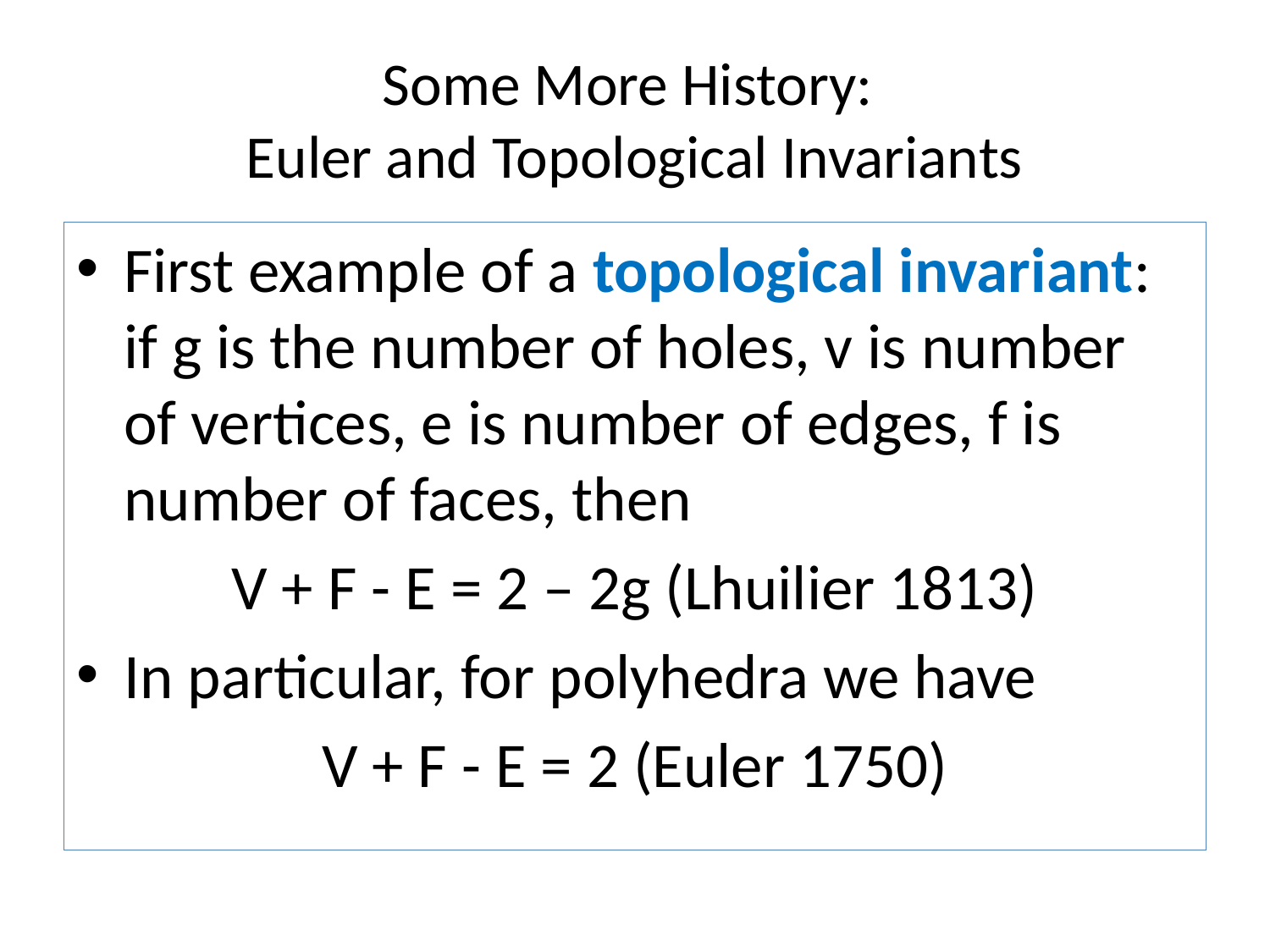

# Some More History: Euler and Topological Invariants
First example of a topological invariant: if g is the number of holes, v is number of vertices, e is number of edges, f is number of faces, then
V + F - E = 2 – 2g (Lhuilier 1813)
In particular, for polyhedra we have
V + F - E = 2 (Euler 1750)